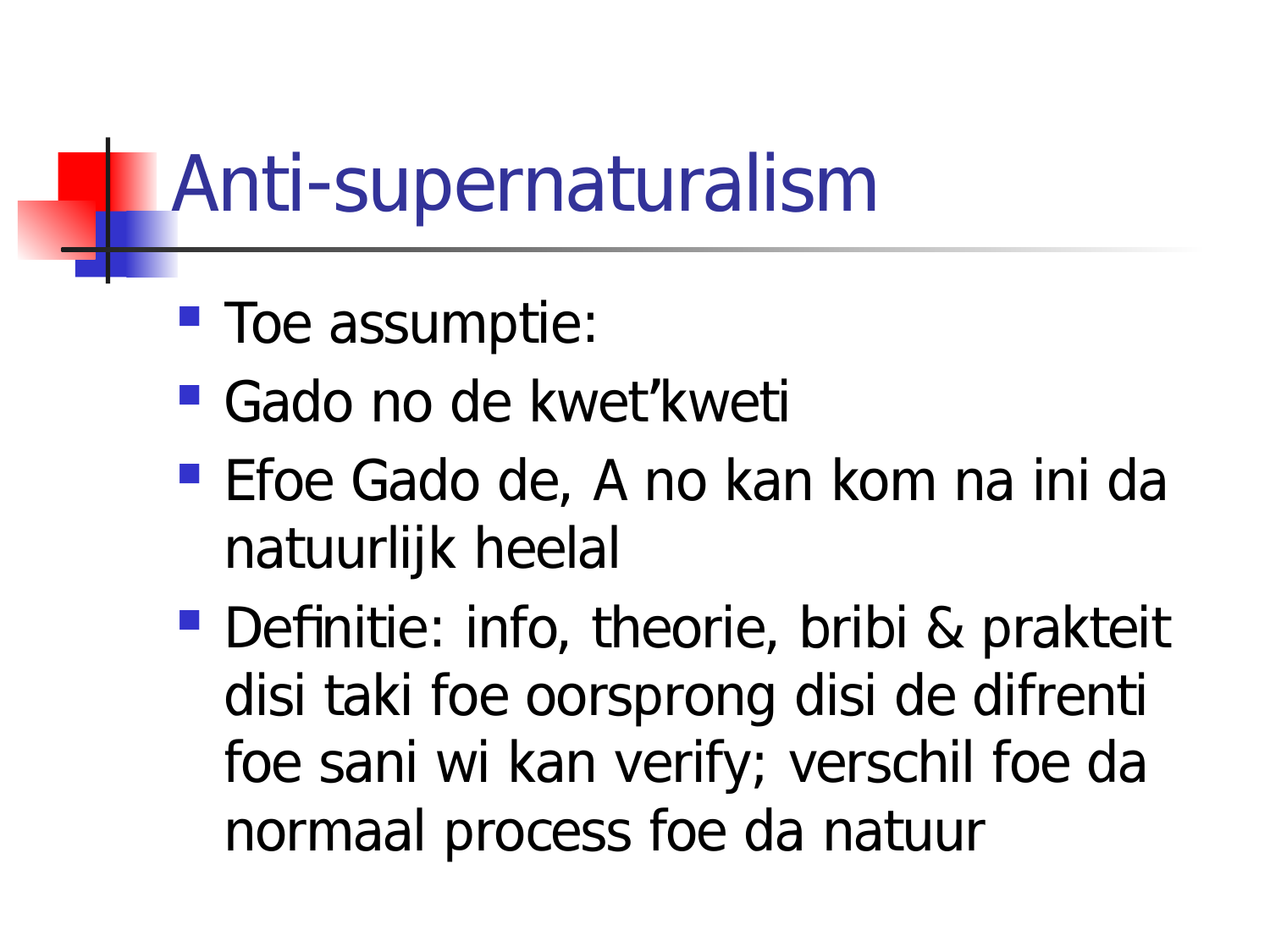

# Anti-supernaturalism
Toe assumptie:
Gado no de kwet’kweti
Efoe Gado de, A no kan kom na ini da natuurlijk heelal
Definitie: info, theorie, bribi & prakteit disi taki foe oorsprong disi de difrenti foe sani wi kan verify; verschil foe da normaal process foe da natuur